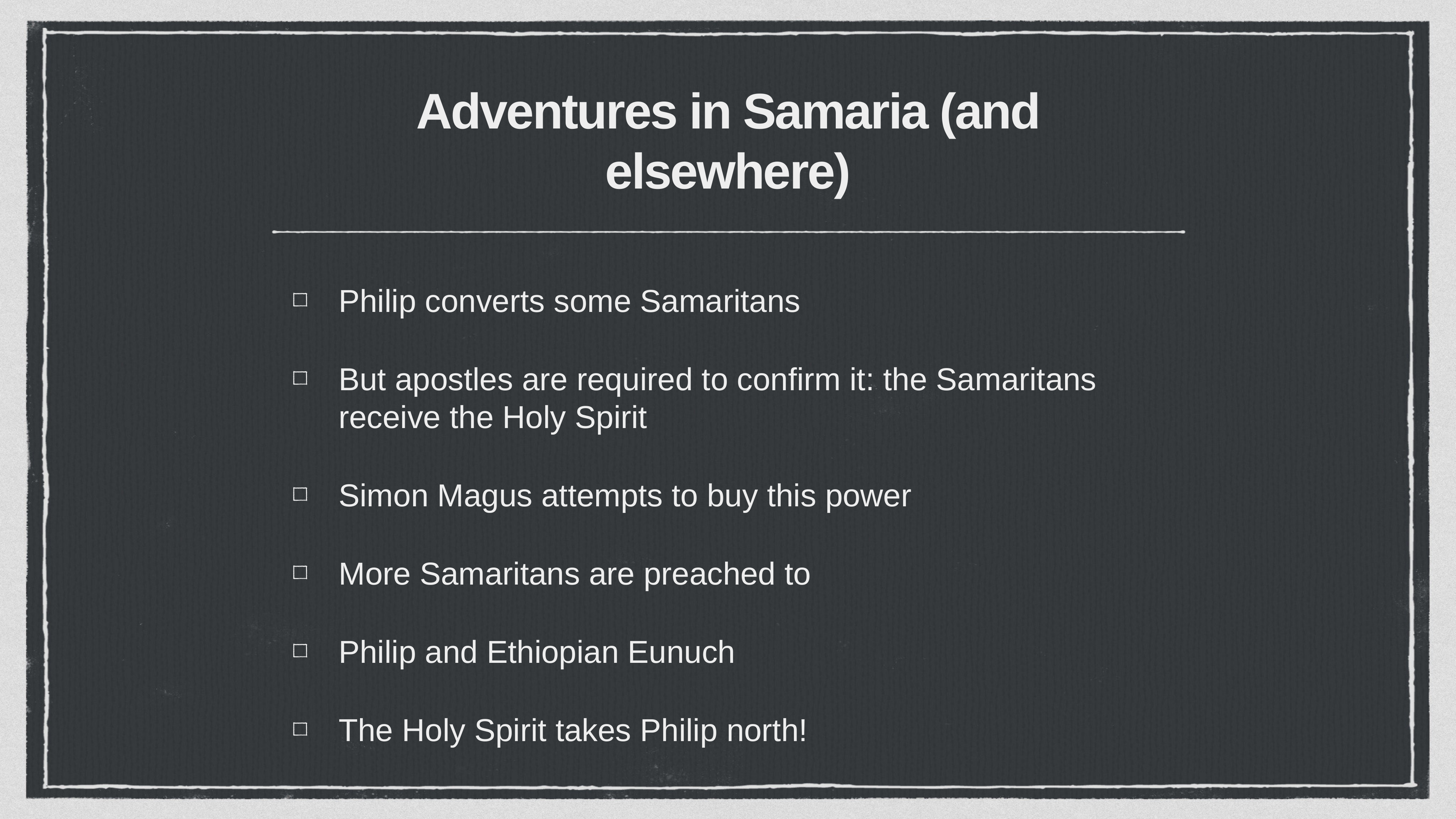

# Adventures in Samaria (and elsewhere)
Philip converts some Samaritans
But apostles are required to confirm it: the Samaritans receive the Holy Spirit
Simon Magus attempts to buy this power
More Samaritans are preached to
Philip and Ethiopian Eunuch
The Holy Spirit takes Philip north!